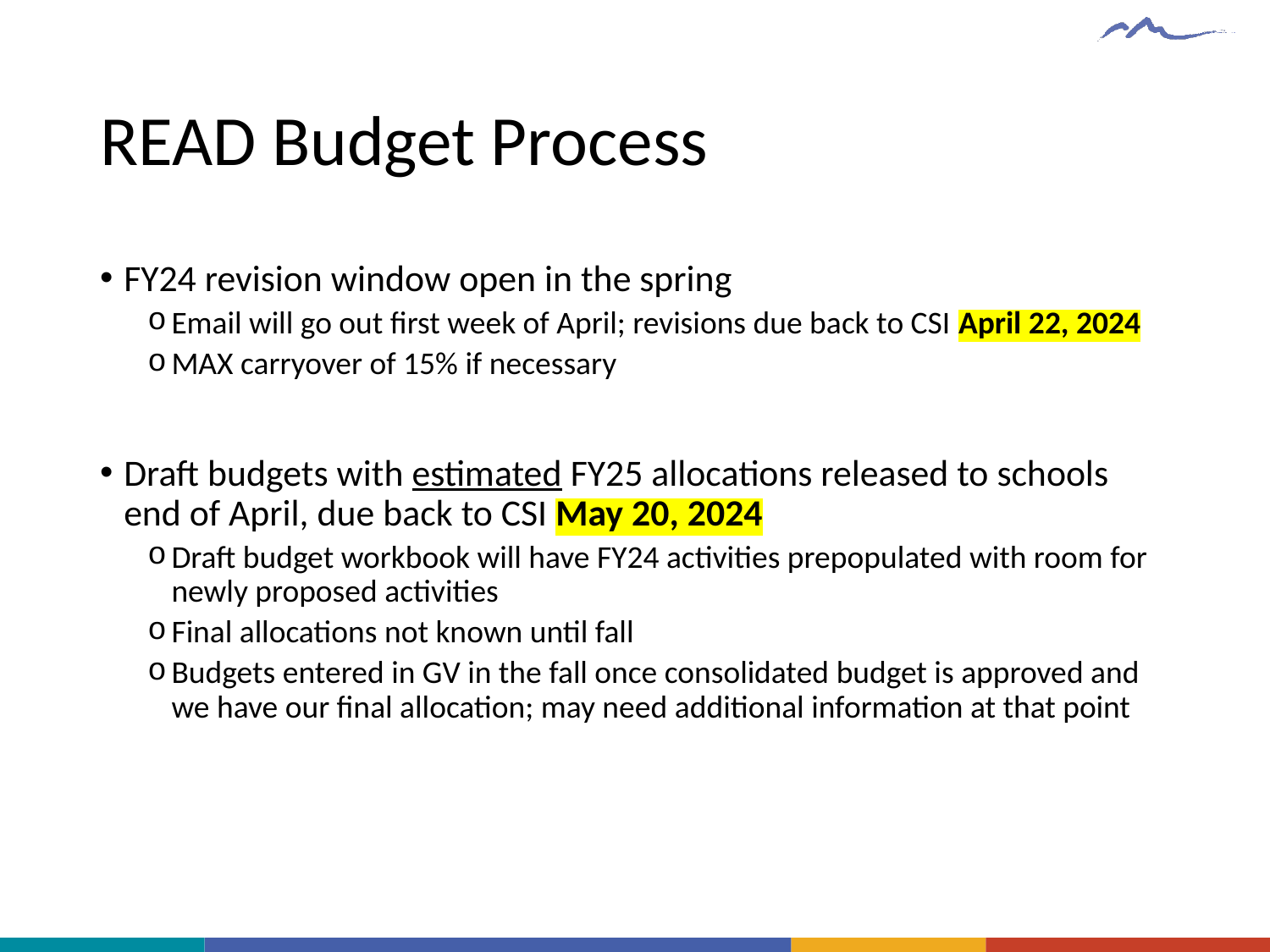

# READ Budget Process
FY24 revision window open in the spring
Email will go out first week of April; revisions due back to CSI April 22, 2024
MAX carryover of 15% if necessary

Draft budgets with estimated FY25 allocations released to schools end of April, due back to CSI May 20, 2024
Draft budget workbook will have FY24 activities prepopulated with room for newly proposed activities
Final allocations not known until fall
Budgets entered in GV in the fall once consolidated budget is approved and we have our final allocation; may need additional information at that point